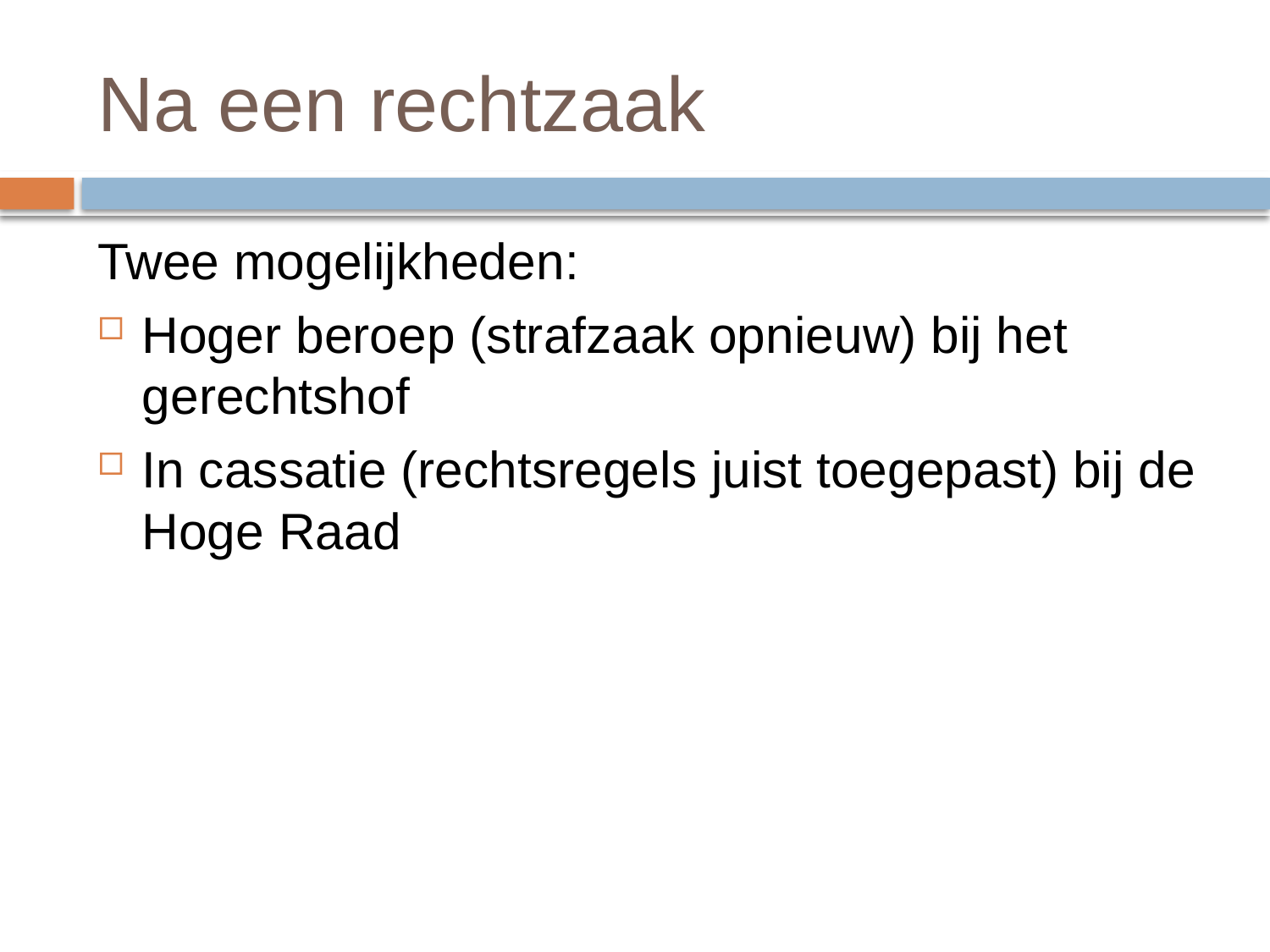

# Na een rechtzaak
Twee mogelijkheden:
Hoger beroep (strafzaak opnieuw) bij het gerechtshof
In cassatie (rechtsregels juist toegepast) bij de Hoge Raad